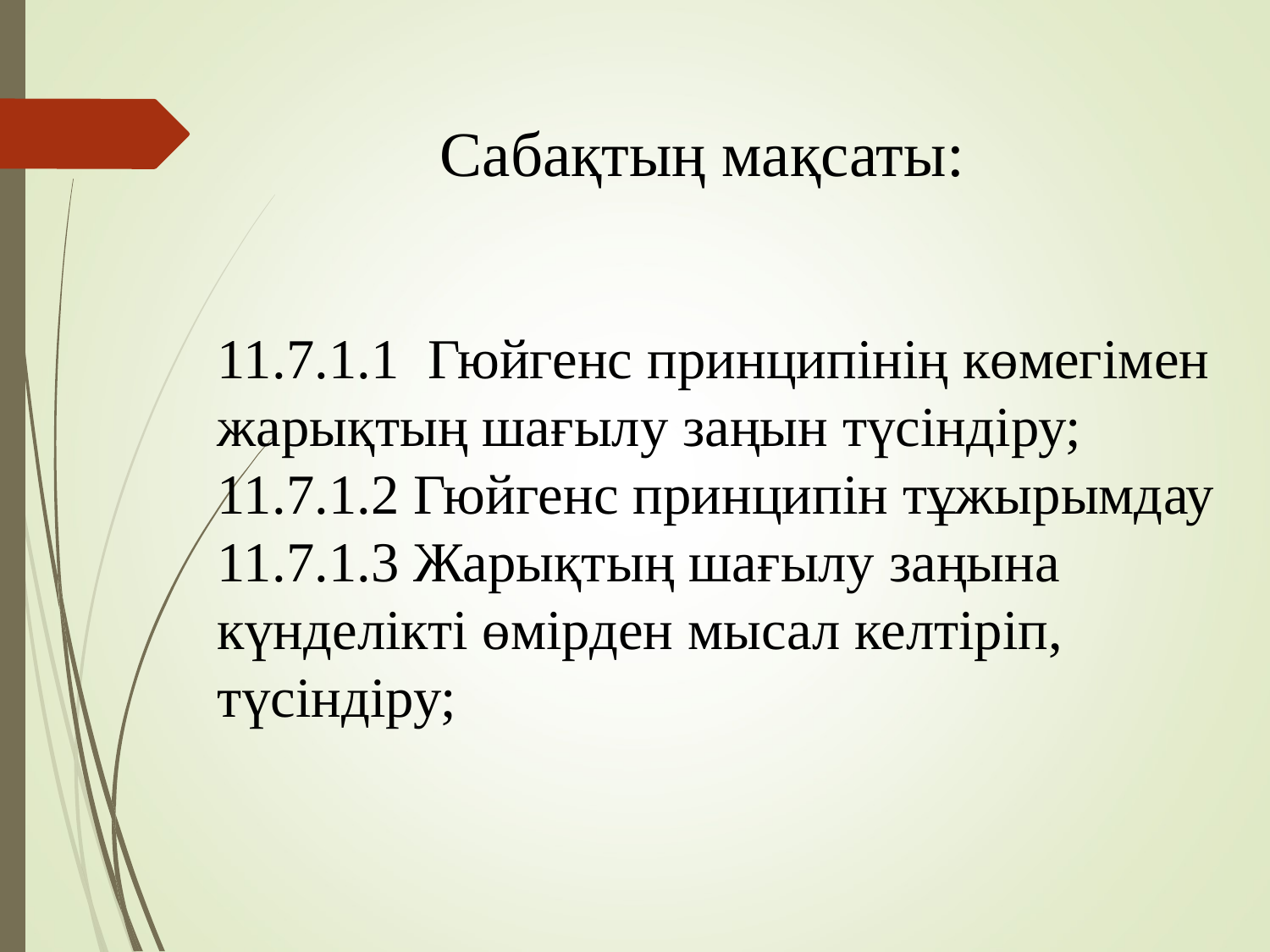

Сабақтың мақсаты:
11.7.1.1  Гюйгенс принципінің көмегімен жарықтың шағылу заңын түсіндіру;
11.7.1.2 Гюйгенс принципін тұжырымдау
11.7.1.3 Жарықтың шағылу заңына күнделікті өмірден мысал келтіріп, түсіндіру;